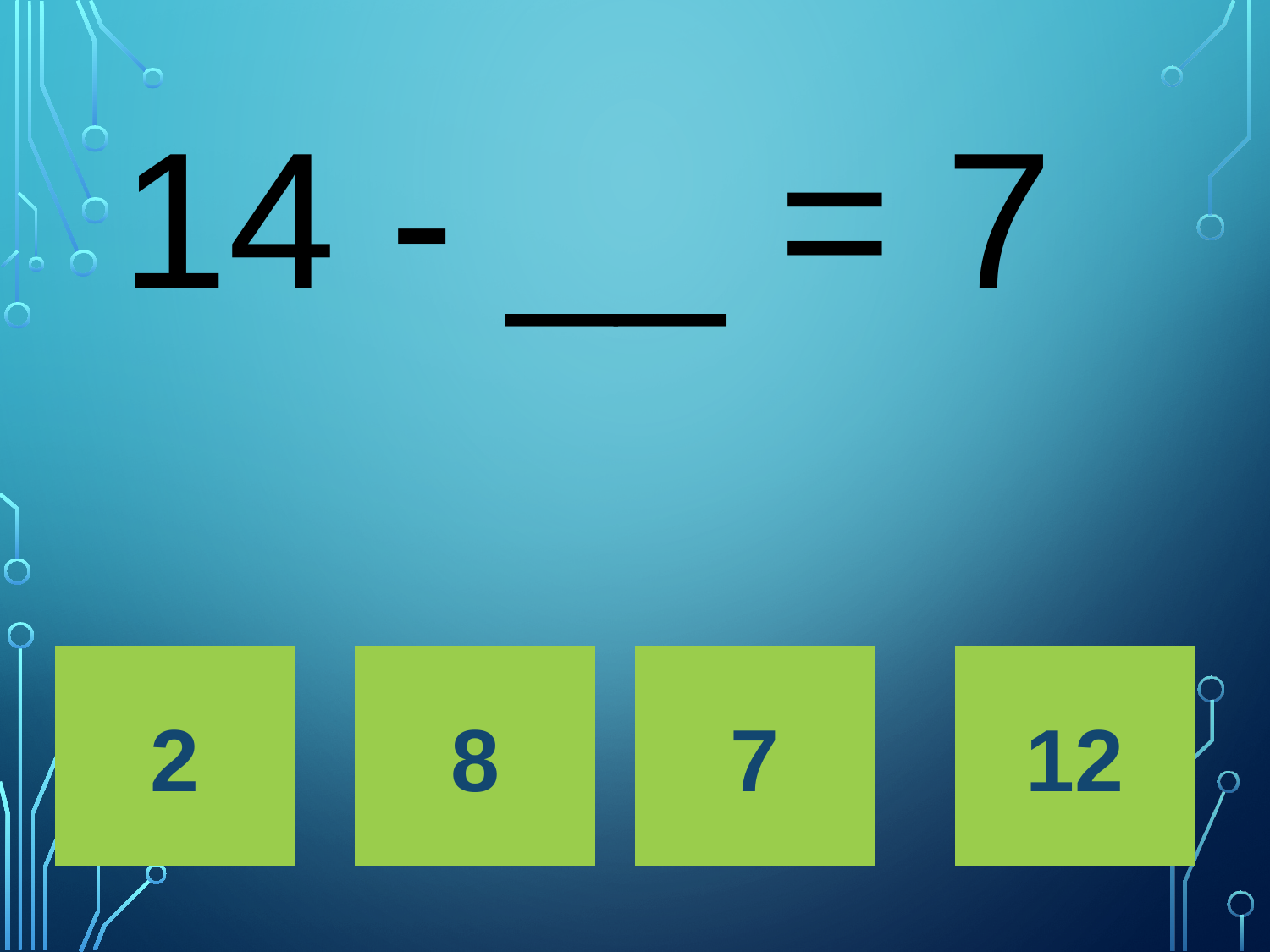

# 14 - __ = 7
2
8
7
12